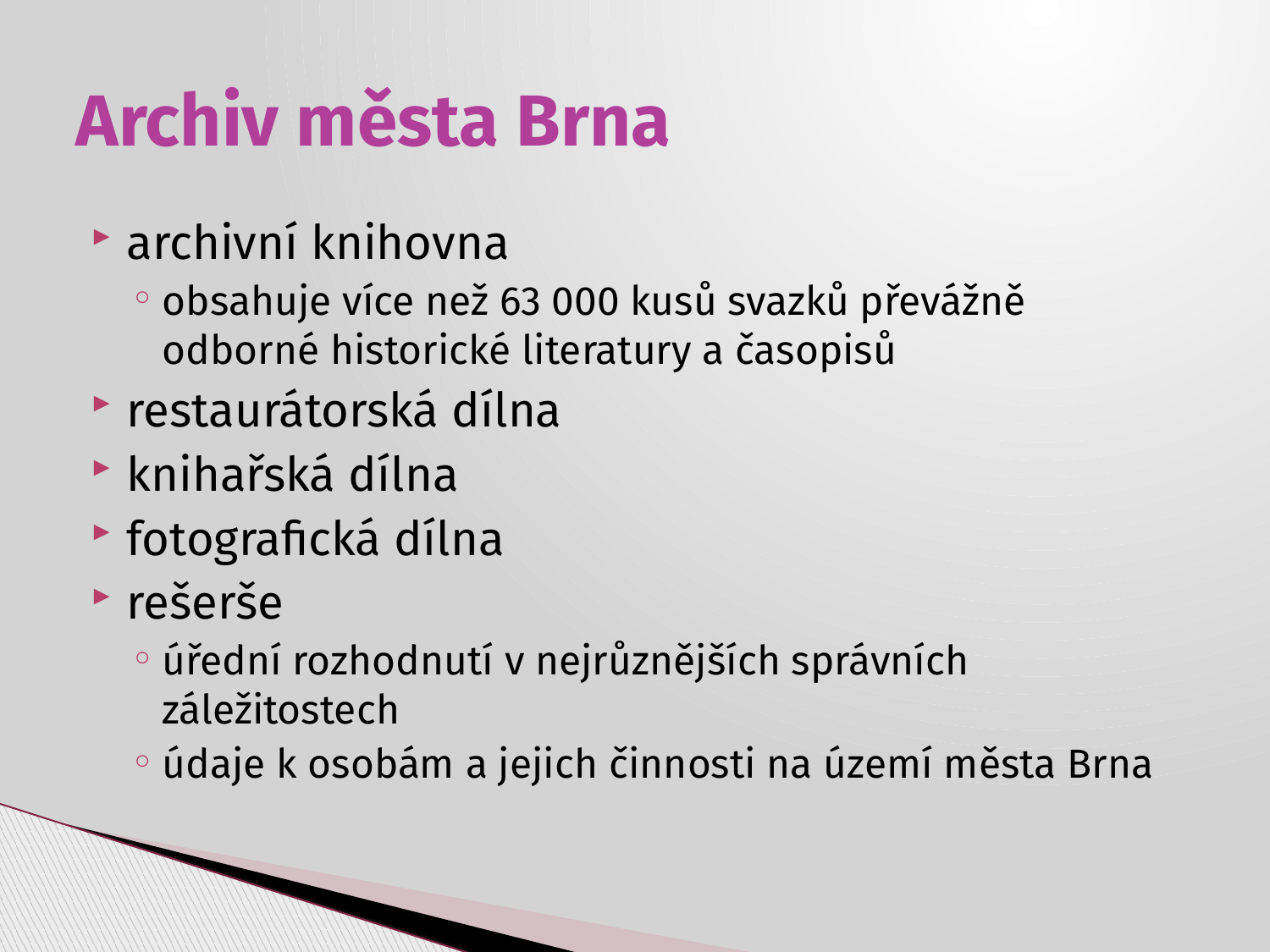

# Archiv města Brna
archivní knihovna
obsahuje více než 63 000 kusů svazků převážně odborné historické literatury a časopisů
restaurátorská dílna
knihařská dílna
fotografická dílna
rešerše
úřední rozhodnutí v nejrůznějších správních záležitostech
údaje k osobám a jejich činnosti na území města Brna